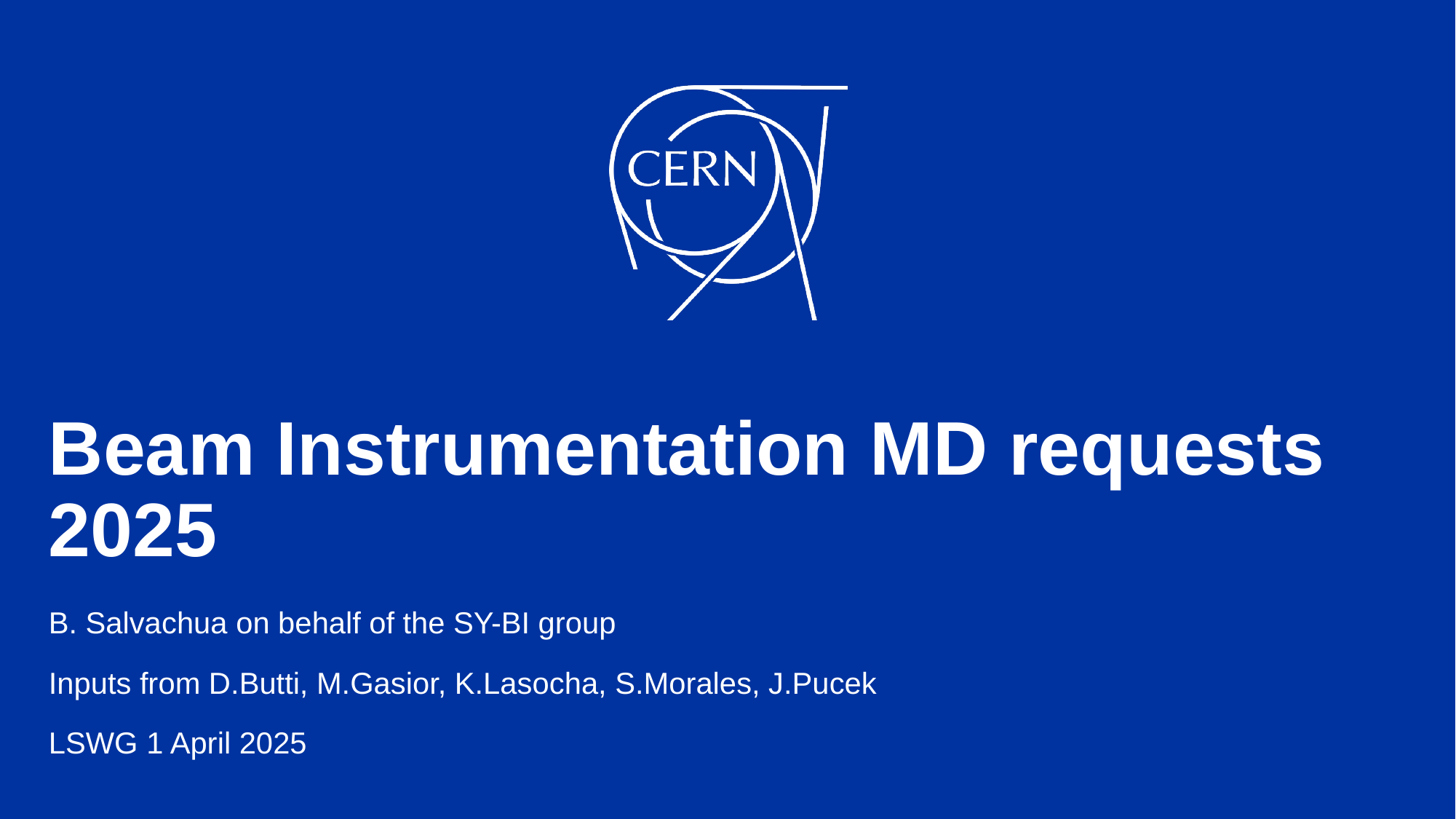

# Beam Instrumentation MD requests 2025
B. Salvachua on behalf of the SY-BI group
Inputs from D.Butti, M.Gasior, K.Lasocha, S.Morales, J.Pucek
LSWG 1 April 2025